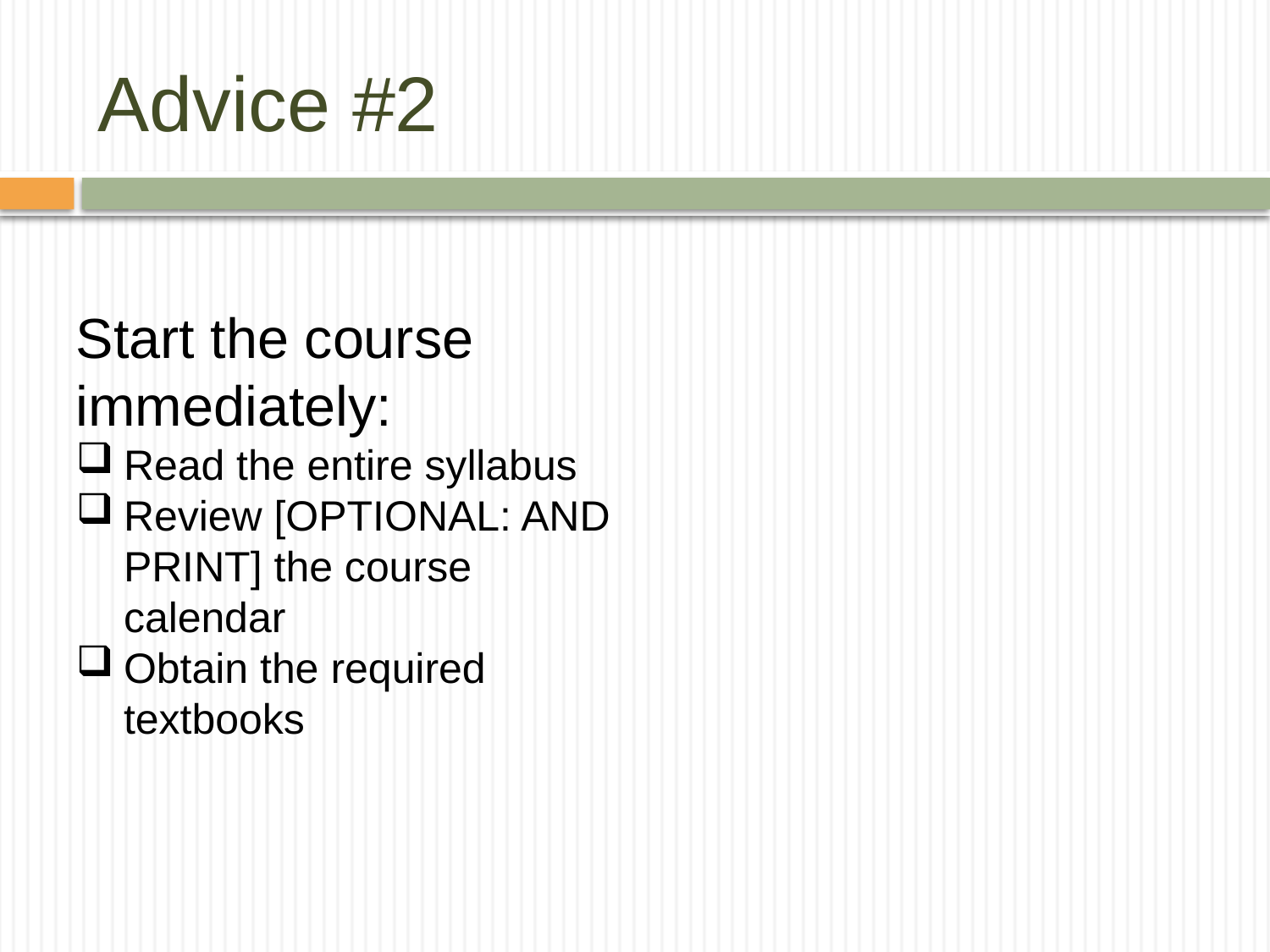

# Advice #2
Start the course immediately:
Read the entire syllabus
Review [OPTIONAL: AND PRINT] the course calendar
Obtain the required textbooks